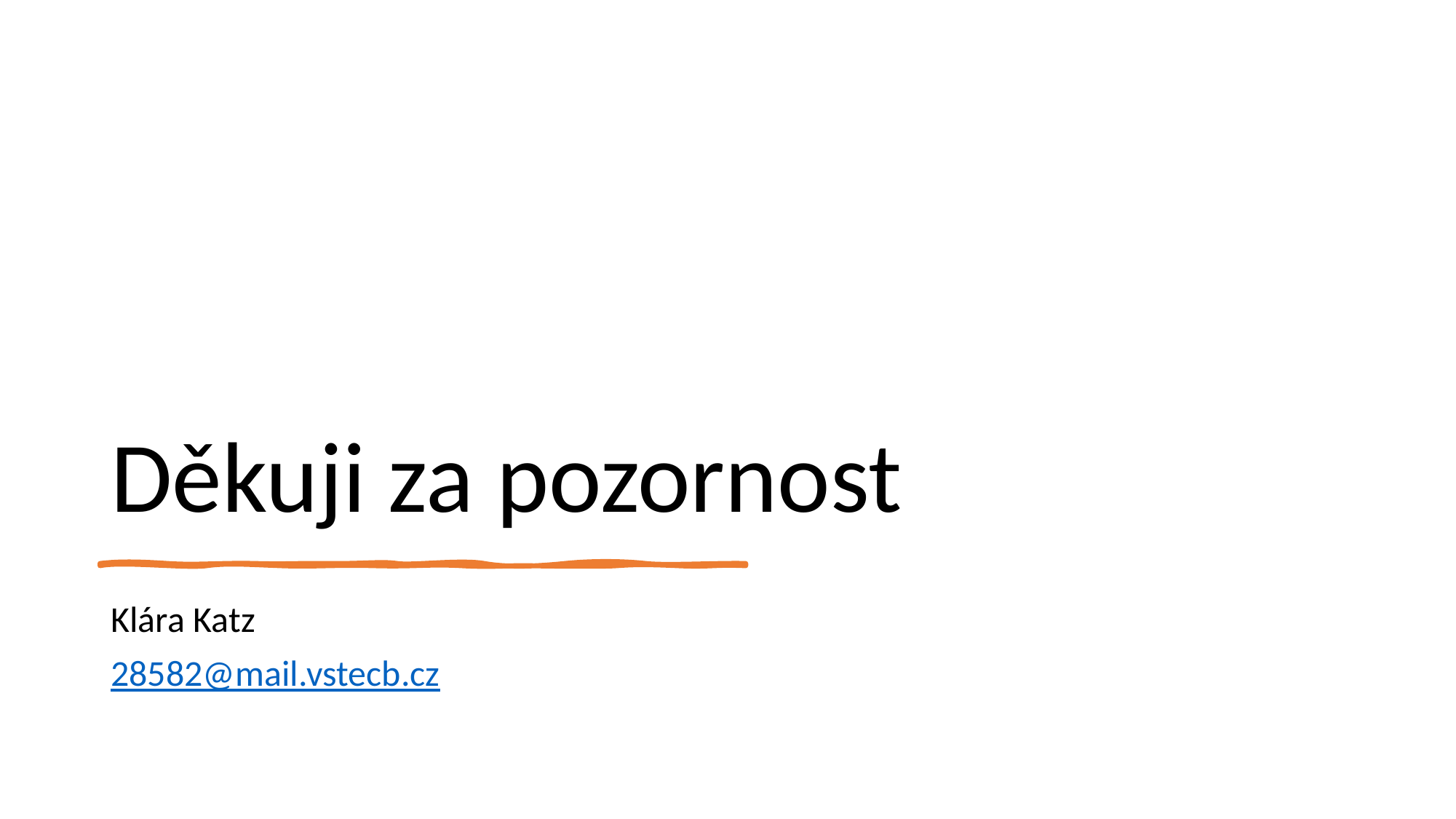

# Děkuji za pozornost

Klára Katz
28582@mail.vstecb.cz